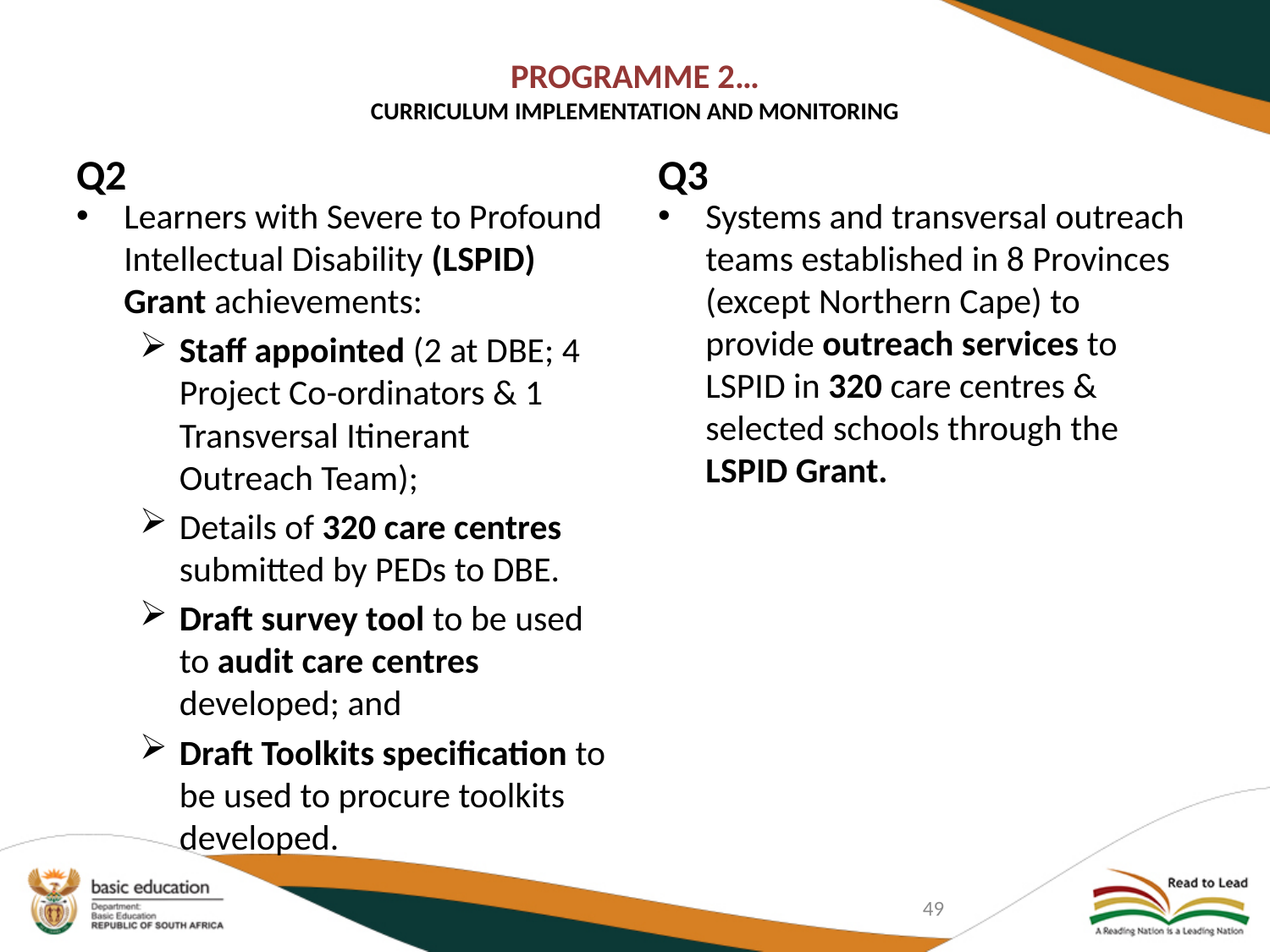

# PROGRAMME 2… CURRICULUM IMPLEMENTATION AND MONITORING
Q2
Q3
Learners with Severe to Profound Intellectual Disability (LSPID) Grant achievements:
Staff appointed (2 at DBE; 4 Project Co-ordinators & 1 Transversal Itinerant Outreach Team);
Details of 320 care centres submitted by PEDs to DBE.
Draft survey tool to be used to audit care centres developed; and
Draft Toolkits specification to be used to procure toolkits developed.

Systems and transversal outreach teams established in 8 Provinces (except Northern Cape) to provide outreach services to LSPID in 320 care centres & selected schools through the LSPID Grant.

49